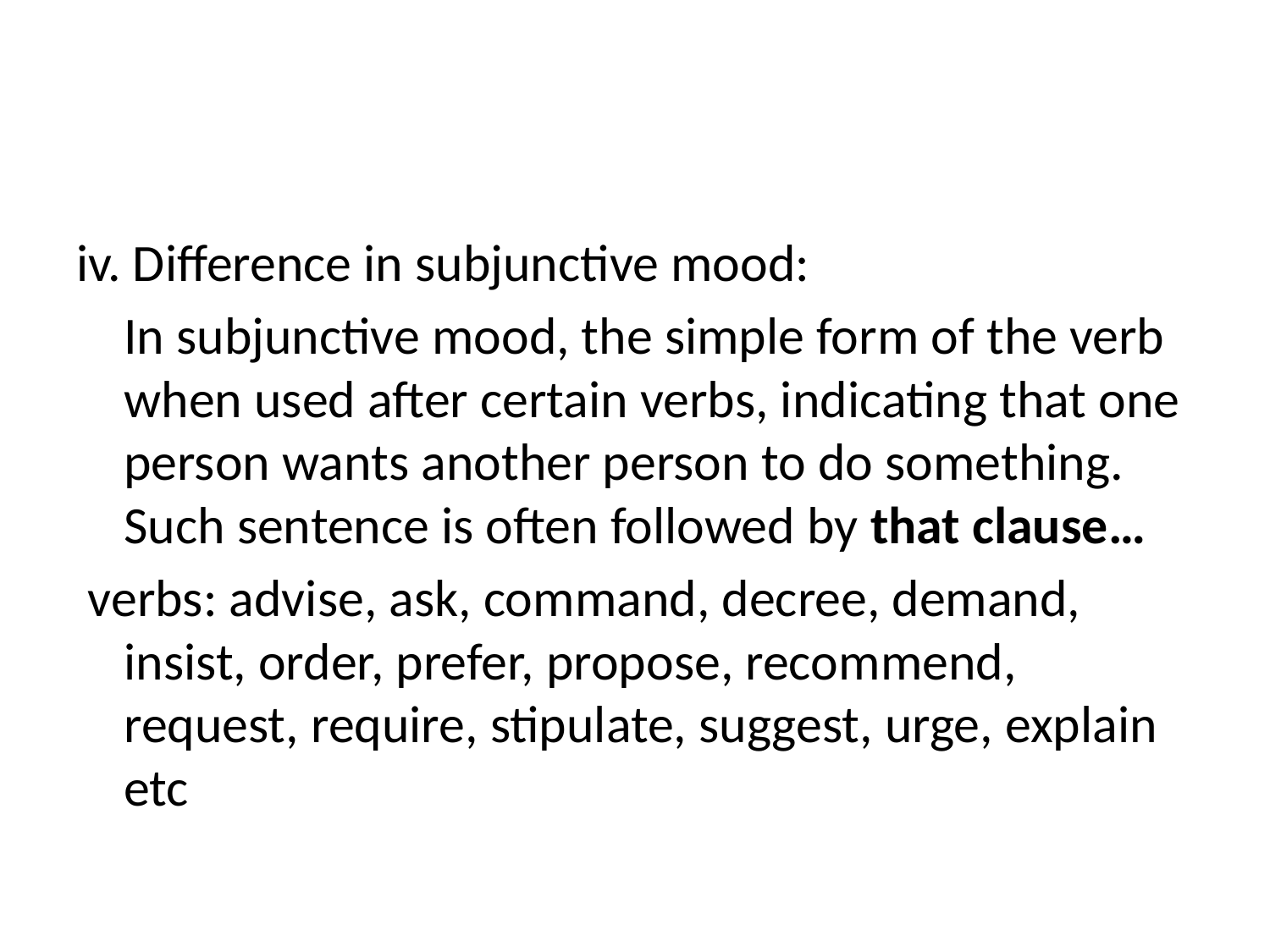

#
iv. Difference in subjunctive mood:
	In subjunctive mood, the simple form of the verb when used after certain verbs, indicating that one person wants another person to do something. Such sentence is often followed by that clause…
 verbs: advise, ask, command, decree, demand, insist, order, prefer, propose, recommend, request, require, stipulate, suggest, urge, explain etc